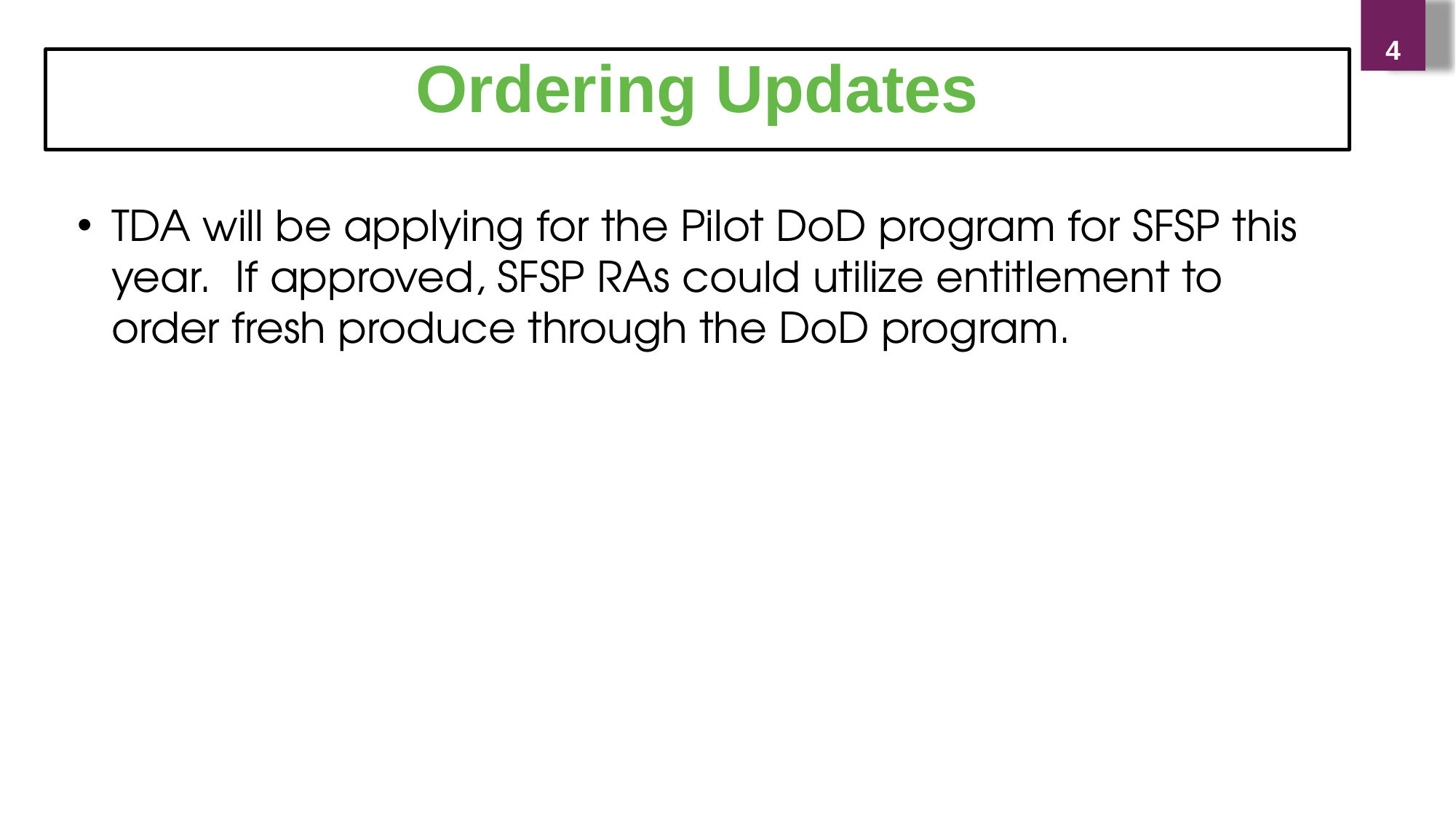

4
Ordering Updates
TDA will be applying for the Pilot DoD program for SFSP this year.  If approved, SFSP RAs could utilize entitlement to order fresh produce through the DoD program.